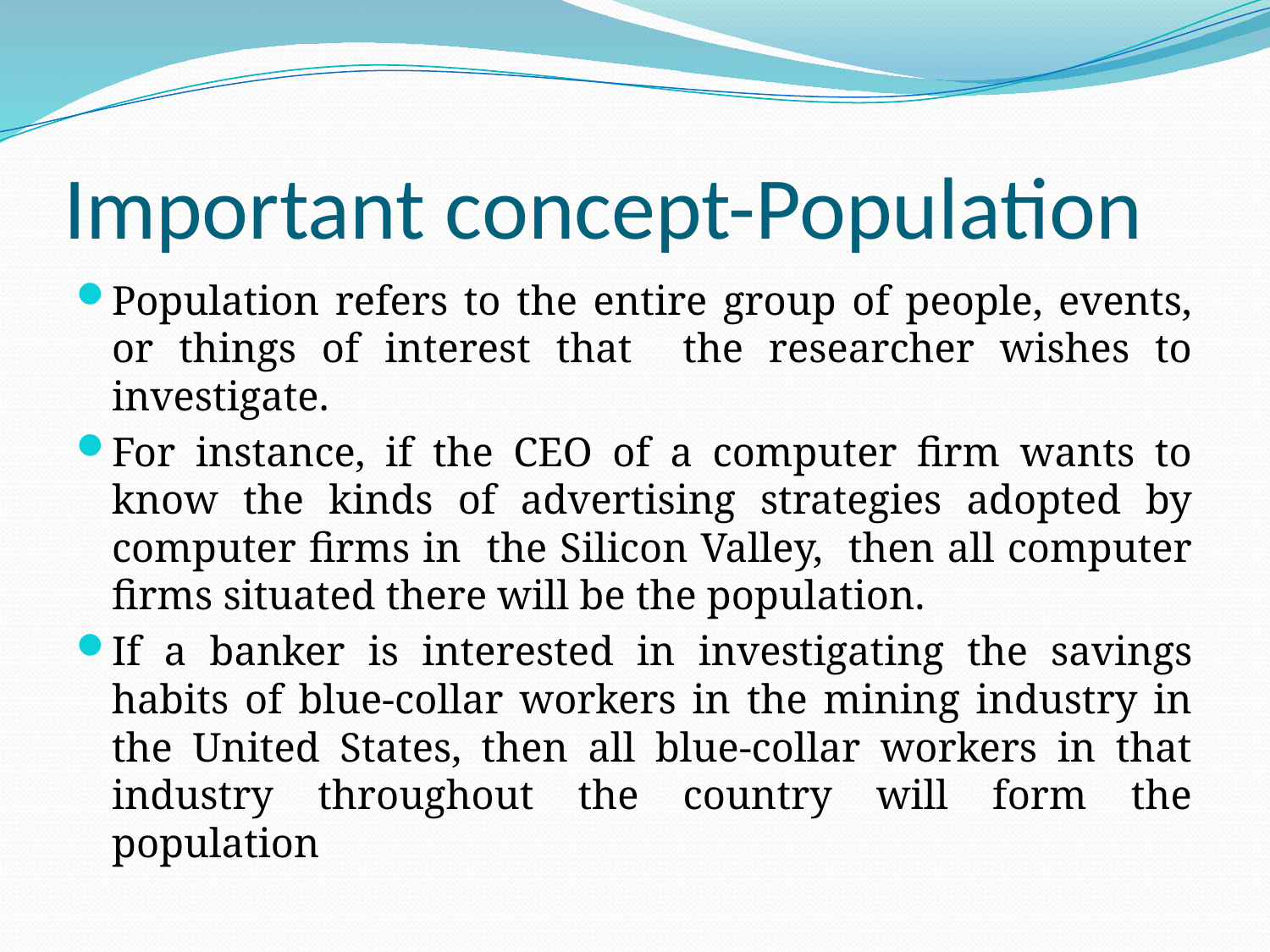

# Important concept-Population
Population refers to the entire group of people, events, or things of interest that  the researcher wishes to investigate.
For instance, if the CEO of a computer firm wants to know the kinds of advertising strategies adopted by computer firms in  the Silicon Valley,  then all computer firms situated there will be the population.
If a banker is interested in investigating the savings habits of blue-collar workers in the mining industry in the United States, then all blue-collar workers in that industry throughout the country will form the population